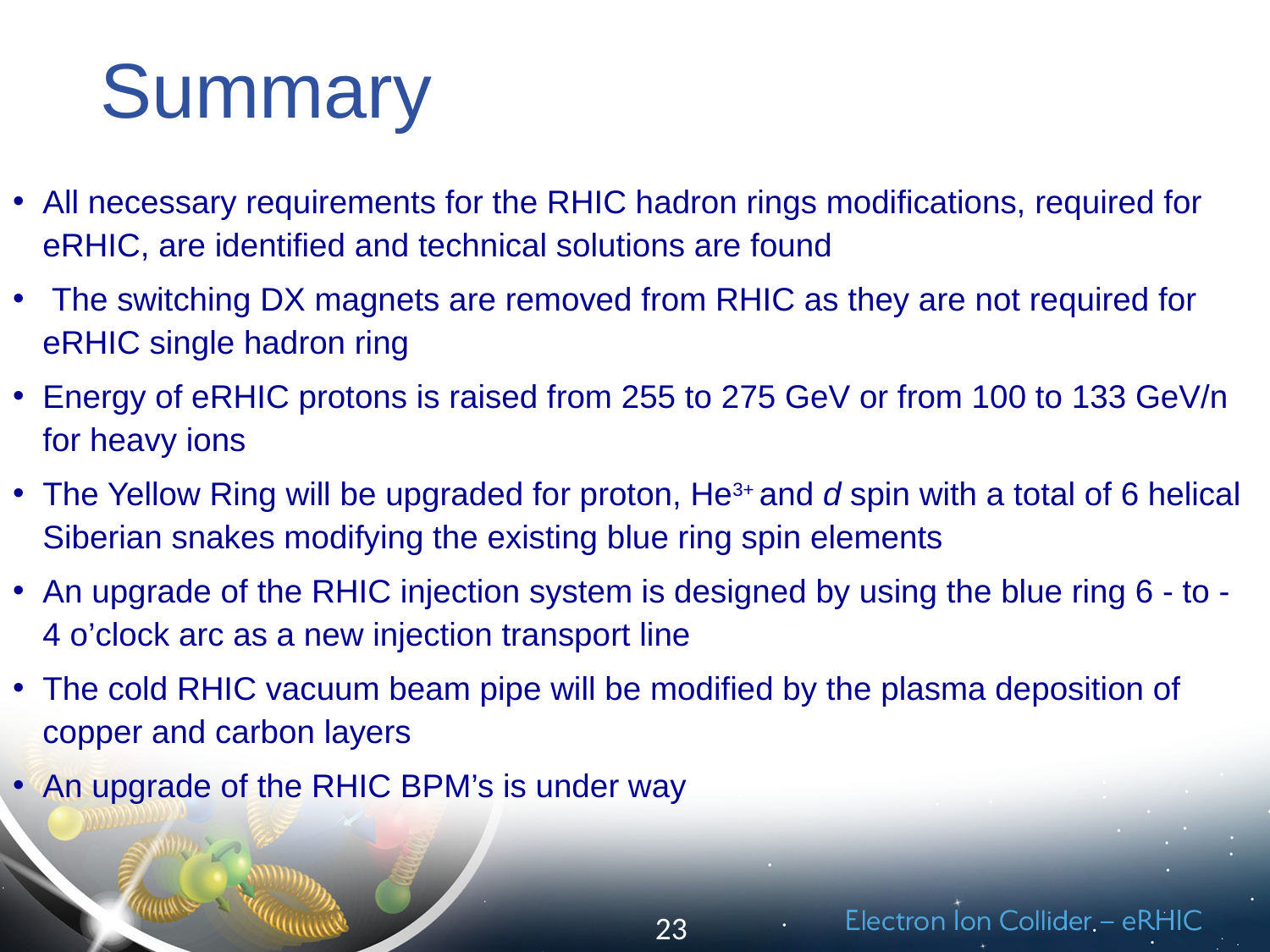

# Summary
All necessary requirements for the RHIC hadron rings modifications, required for eRHIC, are identified and technical solutions are found
 The switching DX magnets are removed from RHIC as they are not required for eRHIC single hadron ring
Energy of eRHIC protons is raised from 255 to 275 GeV or from 100 to 133 GeV/n for heavy ions
The Yellow Ring will be upgraded for proton, He3+ and d spin with a total of 6 helical Siberian snakes modifying the existing blue ring spin elements
An upgrade of the RHIC injection system is designed by using the blue ring 6 - to - 4 o’clock arc as a new injection transport line
The cold RHIC vacuum beam pipe will be modified by the plasma deposition of copper and carbon layers
An upgrade of the RHIC BPM’s is under way
23